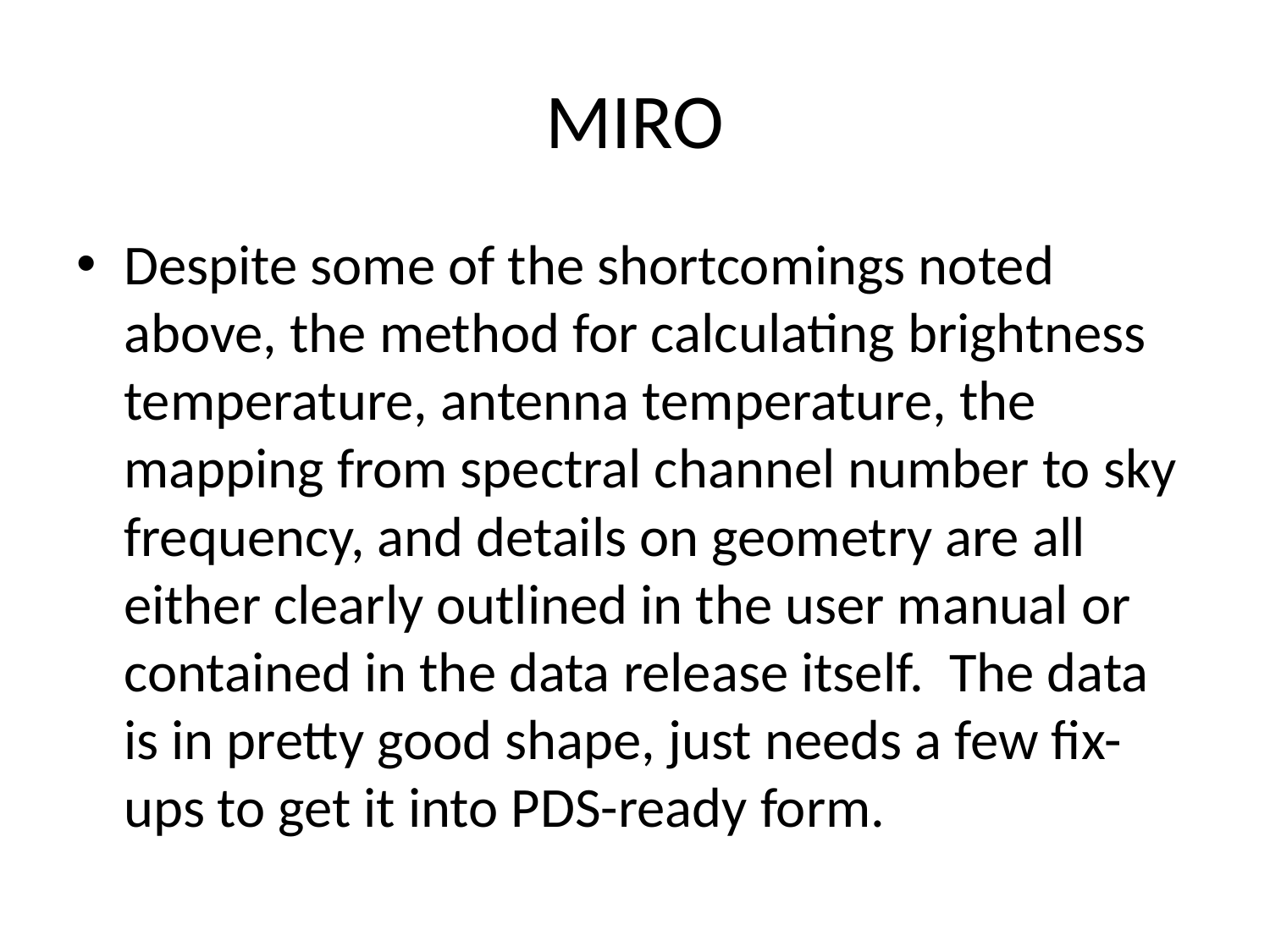

# MIRO
Despite some of the shortcomings noted above, the method for calculating brightness temperature, antenna temperature, the mapping from spectral channel number to sky frequency, and details on geometry are all either clearly outlined in the user manual or contained in the data release itself.  The data is in pretty good shape, just needs a few fix-ups to get it into PDS-ready form.